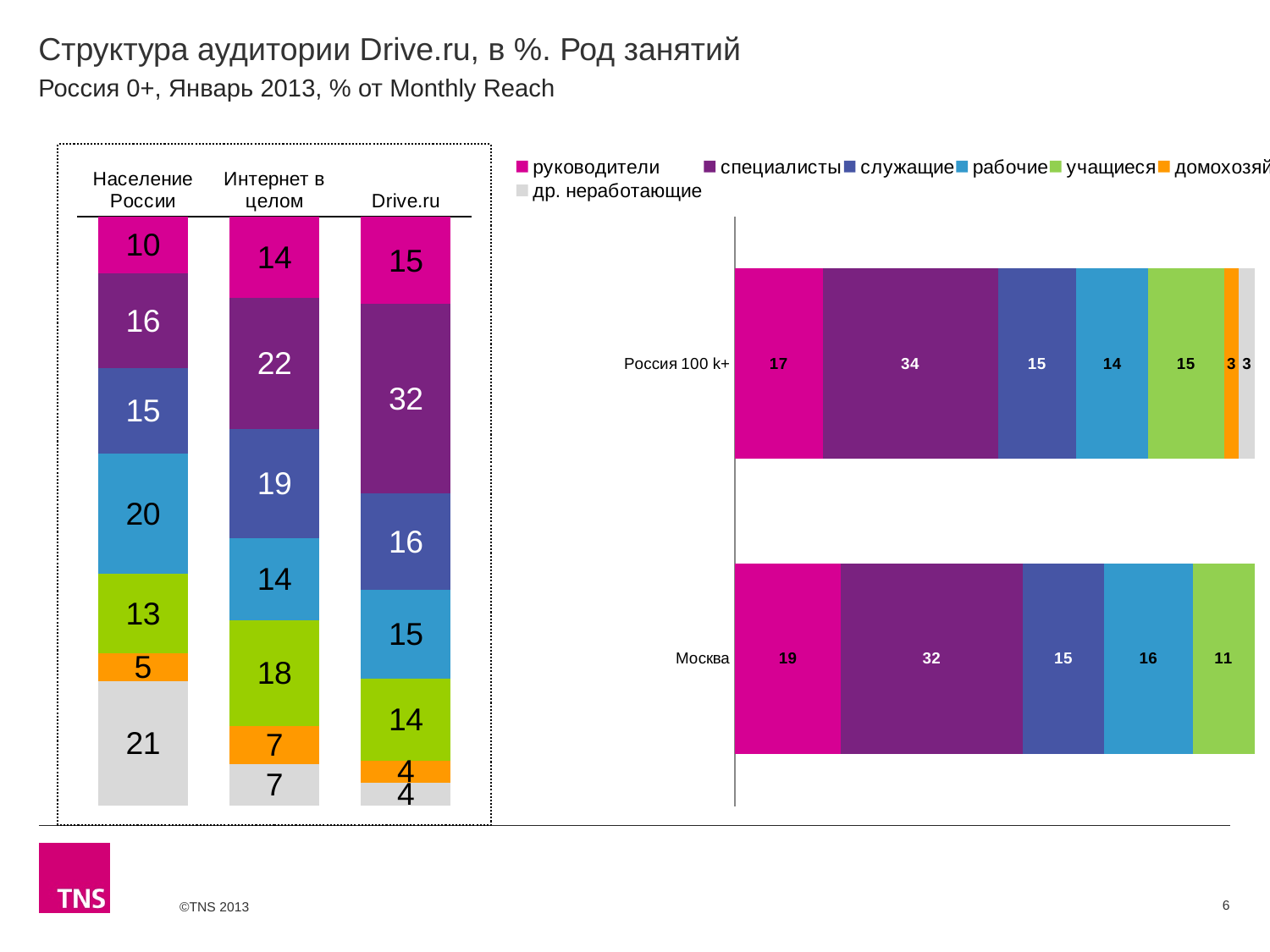

# Структура аудитории Drive.ru, в %. Род занятий
Россия 0+, Январь 2013, % от Monthly Reach

### Chart

| Category | руководители | специалисты | служащие | рабочие | учащиеся | домохозяйки | др. неработающие |
|---|---|---|---|---|---|---|---|
| Население России | 9.6 | 16.0 | 14.5 | 20.4 | 13.4 | 4.8 | 21.0 |
| Интернет в целом | 13.7 | 22.3 | 18.5 | 13.9 | 17.9 | 6.5 | 7.0 |
| Drive.ru | 14.8 | 32.1 | 16.3 | 15.1 | 13.8 | 3.7 | 3.9 |

### Chart

| Category | руководители | специалисты | служащие | рабочие | учащиеся | домохозяйки | др. неработающие |
|---|---|---|---|---|---|---|---|
| Россия 100 k+ | 16.8 | 33.6 | 15.0 | 13.8 | 14.5 | 2.9 | 3.0 |
| Москва | 18.8 | 32.1 | 14.5 | 15.6 | 11.0 | None | None |
6